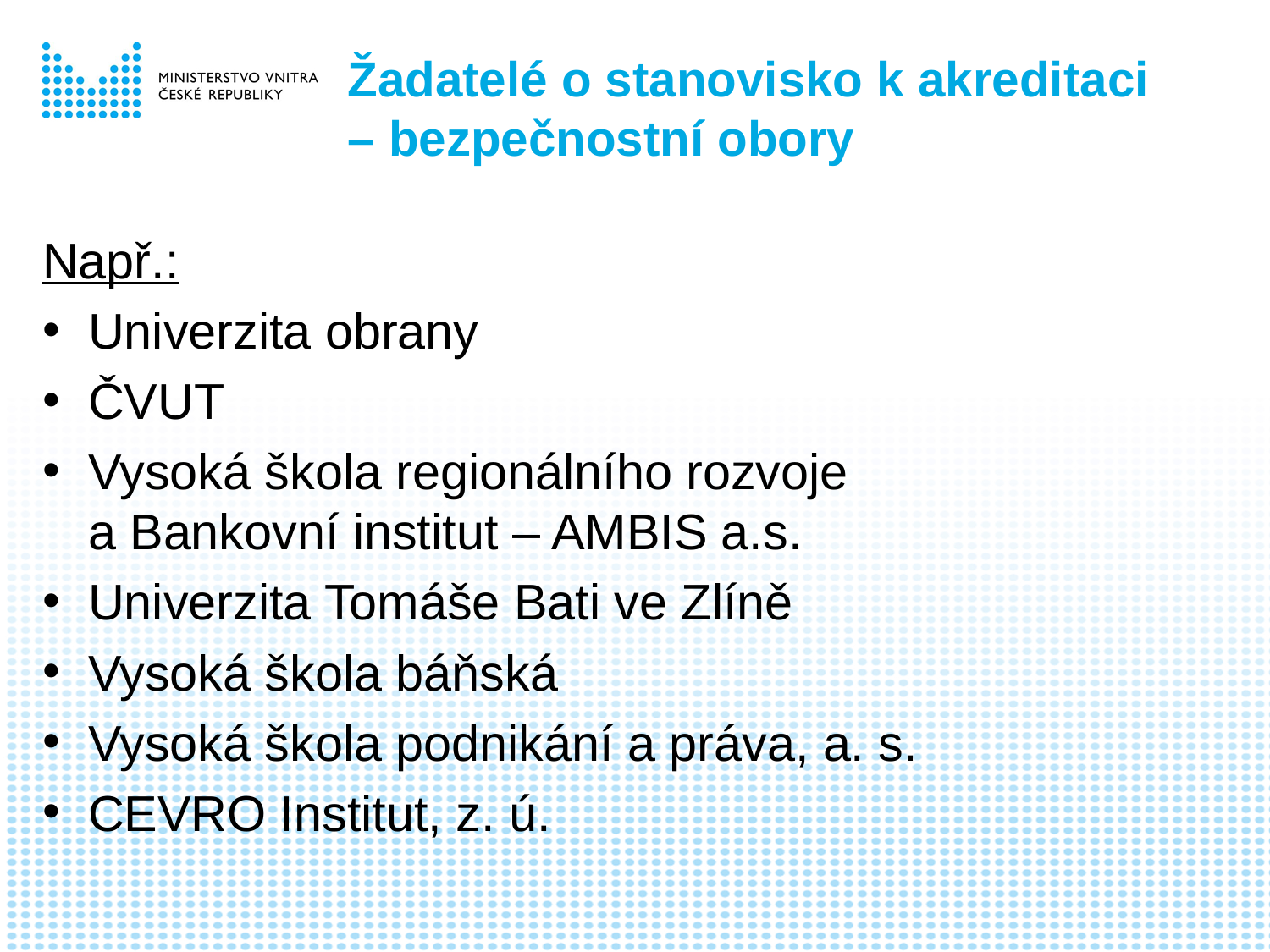

# Žadatelé o stanovisko k akreditaci – bezpečnostní obory
Např.:
Univerzita obrany
ČVUT
Vysoká škola regionálního rozvoje
a Bankovní institut – AMBIS a.s.
Univerzita Tomáše Bati ve Zlíně
Vysoká škola báňská
Vysoká škola podnikání a práva, a. s.
CEVRO Institut, z. ú.